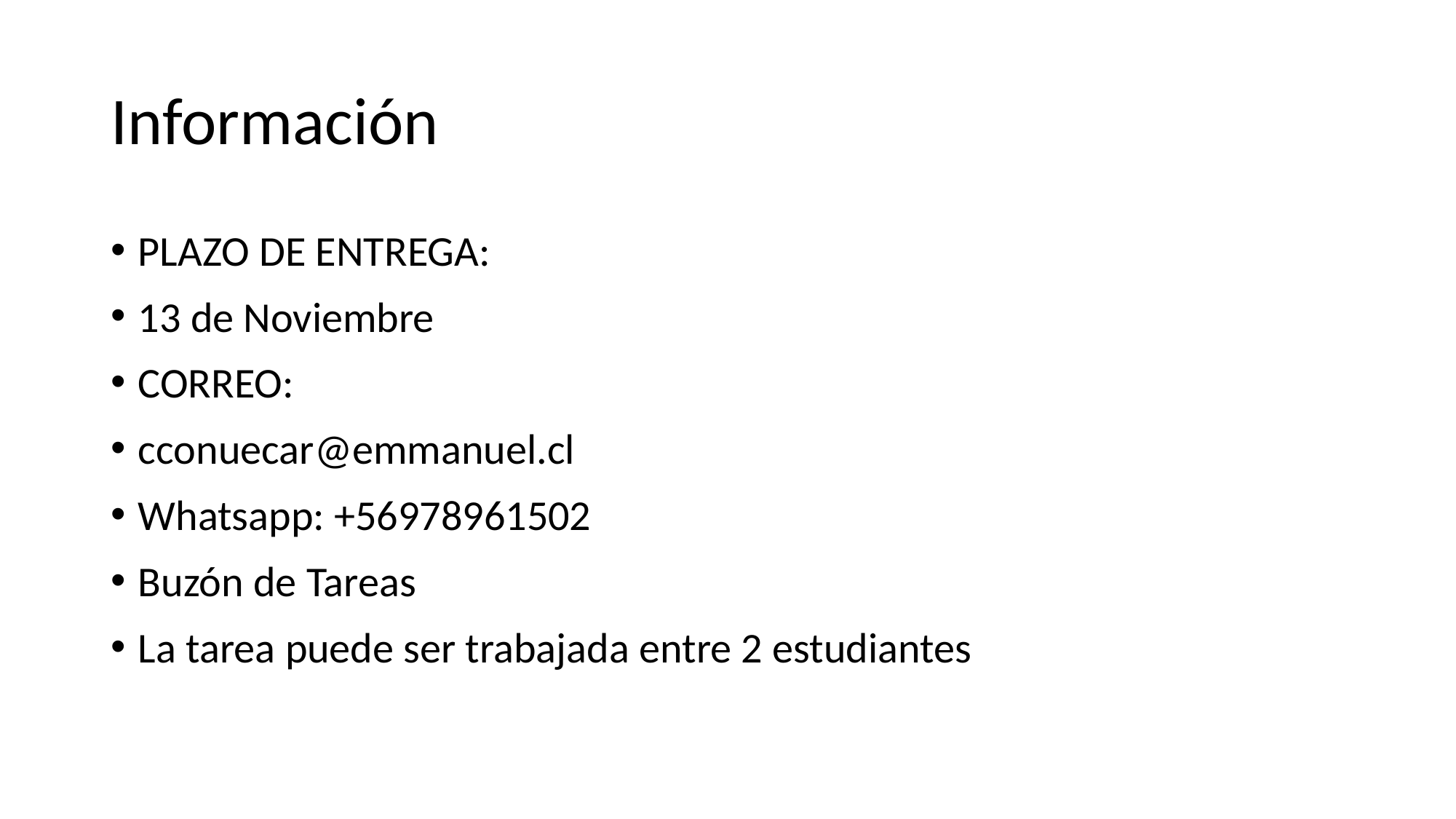

# Información
PLAZO DE ENTREGA:
13 de Noviembre
CORREO:
cconuecar@emmanuel.cl
Whatsapp: +56978961502
Buzón de Tareas
La tarea puede ser trabajada entre 2 estudiantes